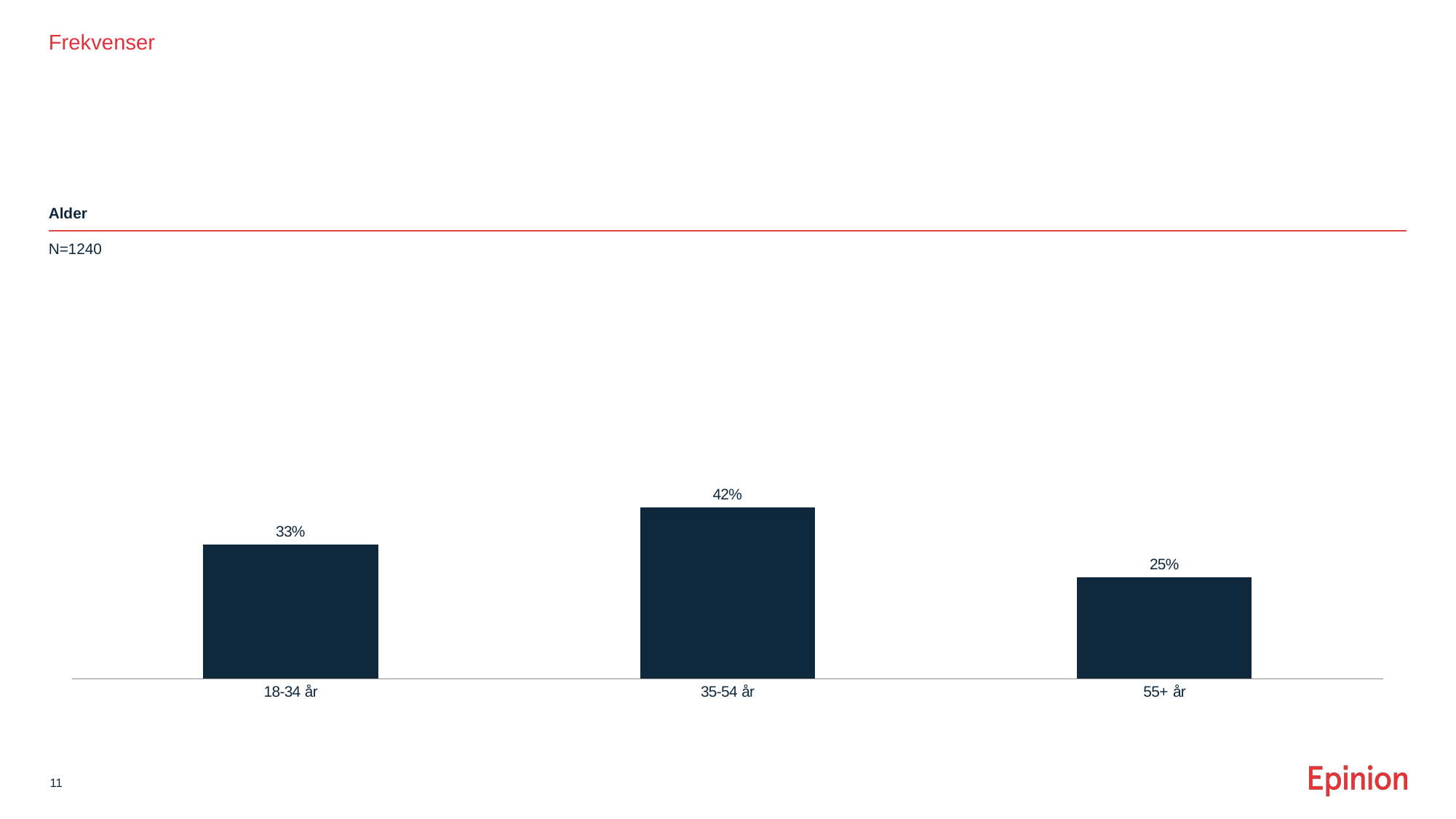

Frekvenser
#
Alder
N=1240

### Chart

| Category | Procentandel |
|---|---|
| 18-34 år | 0.33 |
| 35-54 år | 0.42 |
| 55+ år | 0.25 |
11